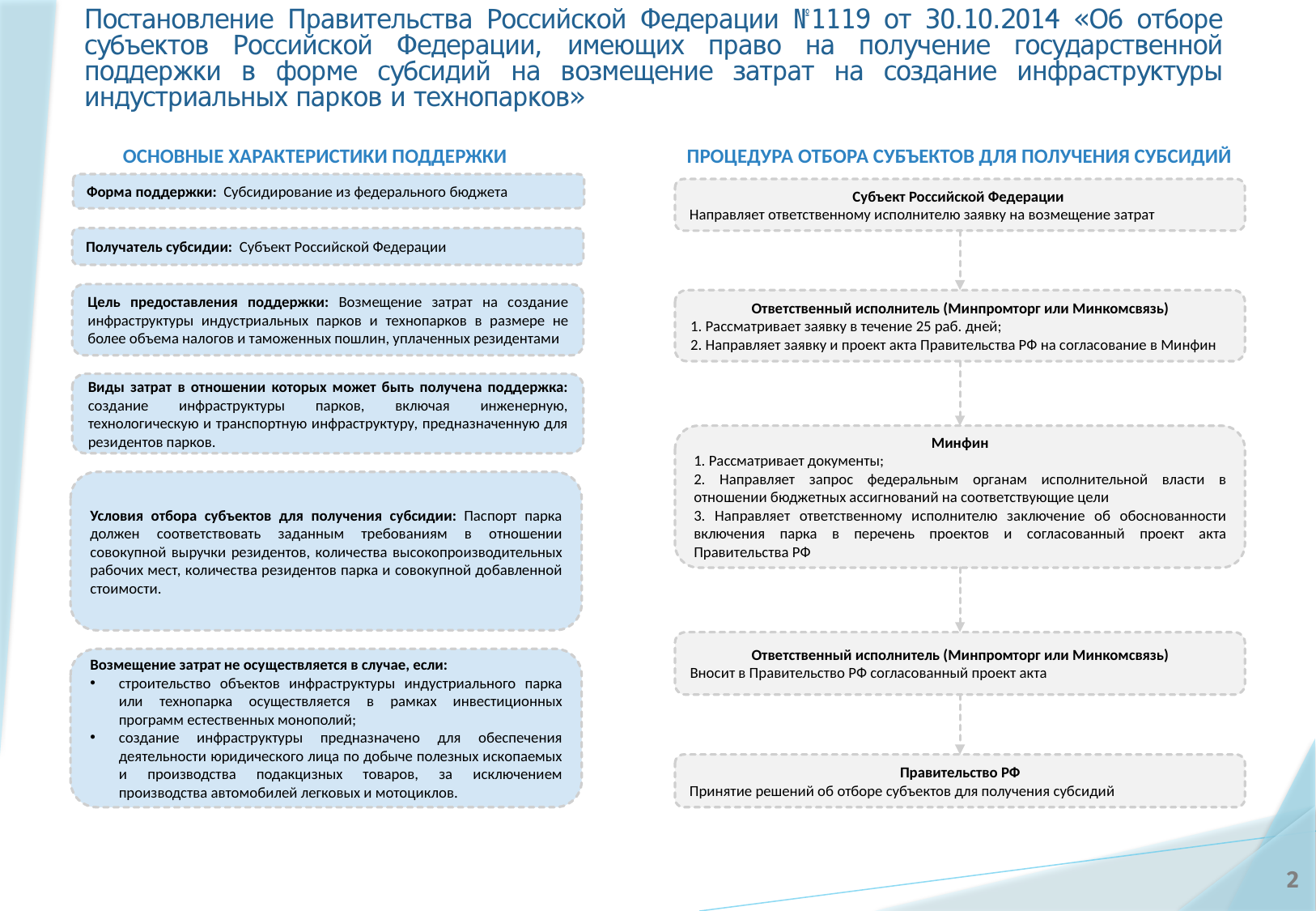

Постановление Правительства Российской Федерации №1119 от 30.10.2014 «Об отборе субъектов Российской Федерации, имеющих право на получение государственной поддержки в форме субсидий на возмещение затрат на создание инфраструктуры индустриальных парков и технопарков»
ОСНОВНЫЕ ХАРАКТЕРИСТИКИ ПОДДЕРЖКИ
ПРОЦЕДУРА ОТБОРА СУБЪЕКТОВ ДЛЯ ПОЛУЧЕНИЯ СУБСИДИЙ
Форма поддержки:  Субсидирование из федерального бюджета
Субъект Российской Федерации
Направляет ответственному исполнителю заявку на возмещение затрат
Получатель субсидии:  Субъект Российской Федерации
Цель предоставления поддержки: Возмещение затрат на создание инфраструктуры индустриальных парков и технопарков в размере не более объема налогов и таможенных пошлин, уплаченных резидентами
Ответственный исполнитель (Минпромторг или Минкомсвязь)
1. Рассматривает заявку в течение 25 раб. дней;
2. Направляет заявку и проект акта Правительства РФ на согласование в Минфин
Виды затрат в отношении которых может быть получена поддержка: создание инфраструктуры парков, включая инженерную, технологическую и транспортную инфраструктуру, предназначенную для резидентов парков.
Минфин
1. Рассматривает документы;
2. Направляет запрос федеральным органам исполнительной власти в отношении бюджетных ассигнований на соответствующие цели
3. Направляет ответственному исполнителю заключение об обоснованности включения парка в перечень проектов и согласованный проект акта Правительства РФ
Условия отбора субъектов для получения субсидии: Паспорт парка должен соответствовать заданным требованиям в отношении совокупной выручки резидентов, количества высокопроизводительных рабочих мест, количества резидентов парка и совокупной добавленной стоимости.
Ответственный исполнитель (Минпромторг или Минкомсвязь)
Вносит в Правительство РФ согласованный проект акта
Возмещение затрат не осуществляется в случае, если:
строительство объектов инфраструктуры индустриального парка или технопарка осуществляется в рамках инвестиционных программ естественных монополий;
создание инфраструктуры предназначено для обеспечения деятельности юридического лица по добыче полезных ископаемых и производства подакцизных товаров, за исключением производства автомобилей легковых и мотоциклов.
Правительство РФ
Принятие решений об отборе субъектов для получения субсидий
2